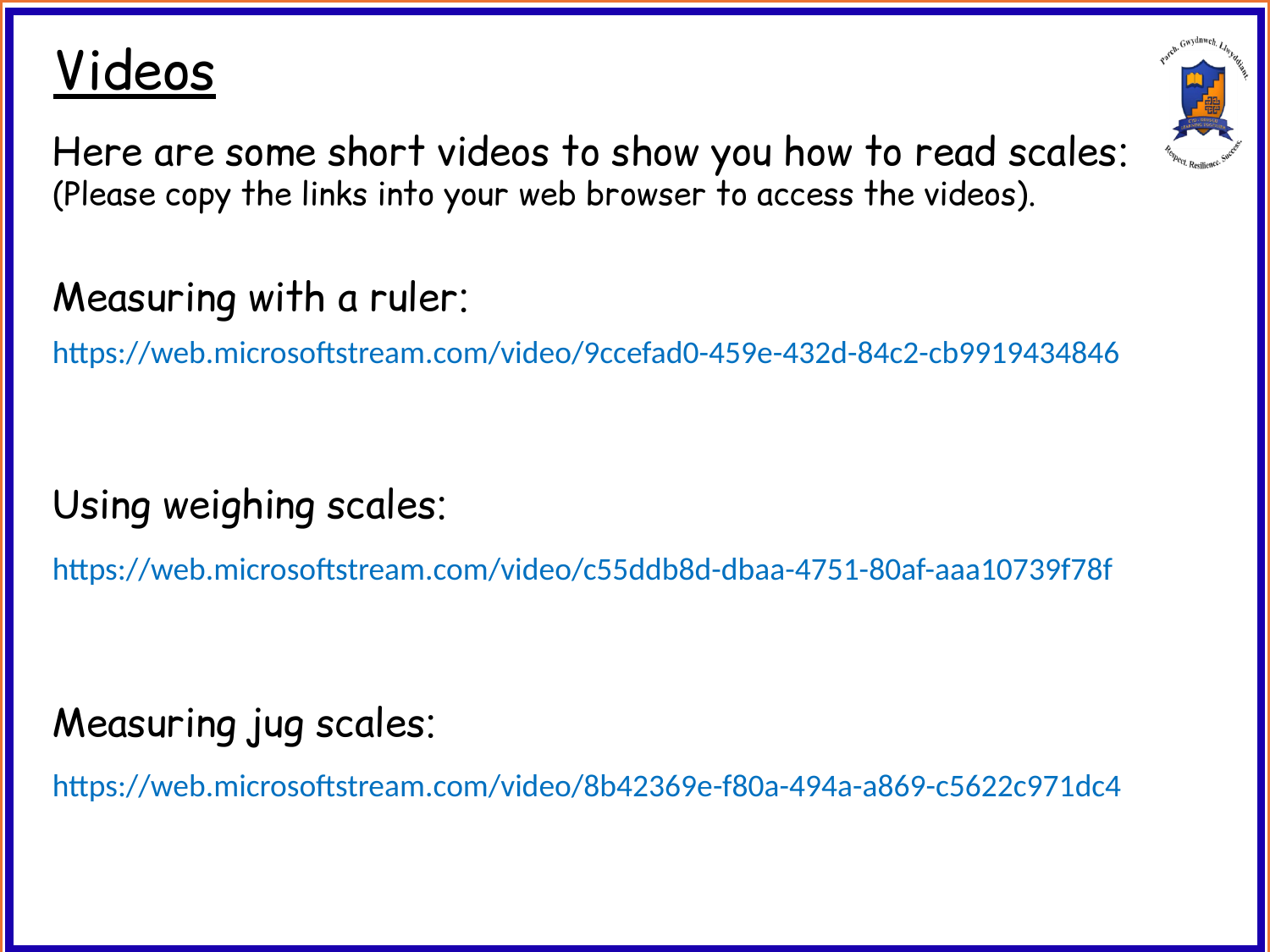

Videos
Here are some short videos to show you how to read scales:
(Please copy the links into your web browser to access the videos).
Measuring with a ruler:
https://web.microsoftstream.com/video/9ccefad0-459e-432d-84c2-cb9919434846
Using weighing scales:
https://web.microsoftstream.com/video/c55ddb8d-dbaa-4751-80af-aaa10739f78f
Measuring jug scales:
https://web.microsoftstream.com/video/8b42369e-f80a-494a-a869-c5622c971dc4